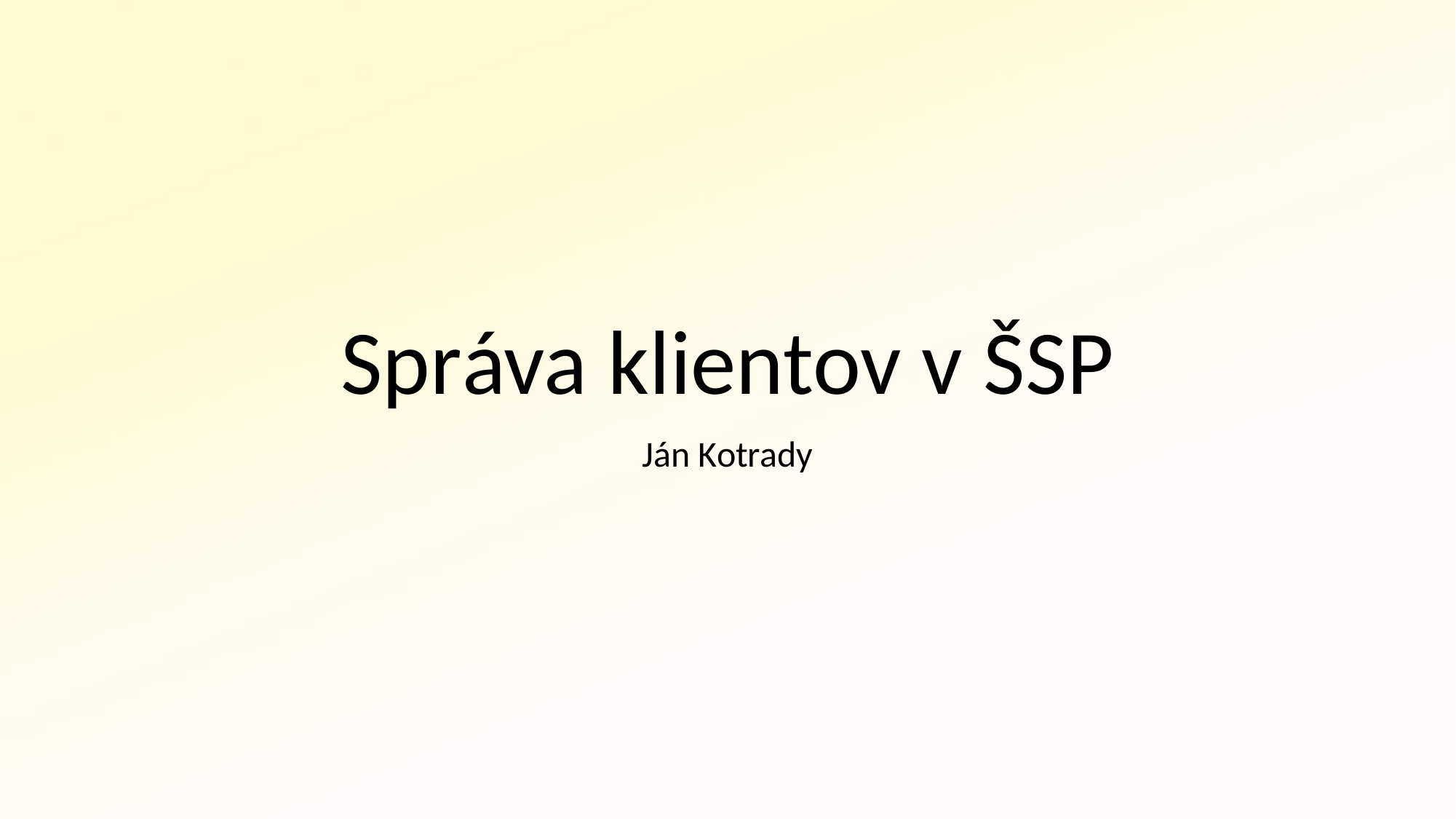

# Správa klientov v ŠSP
Ján Kotrady